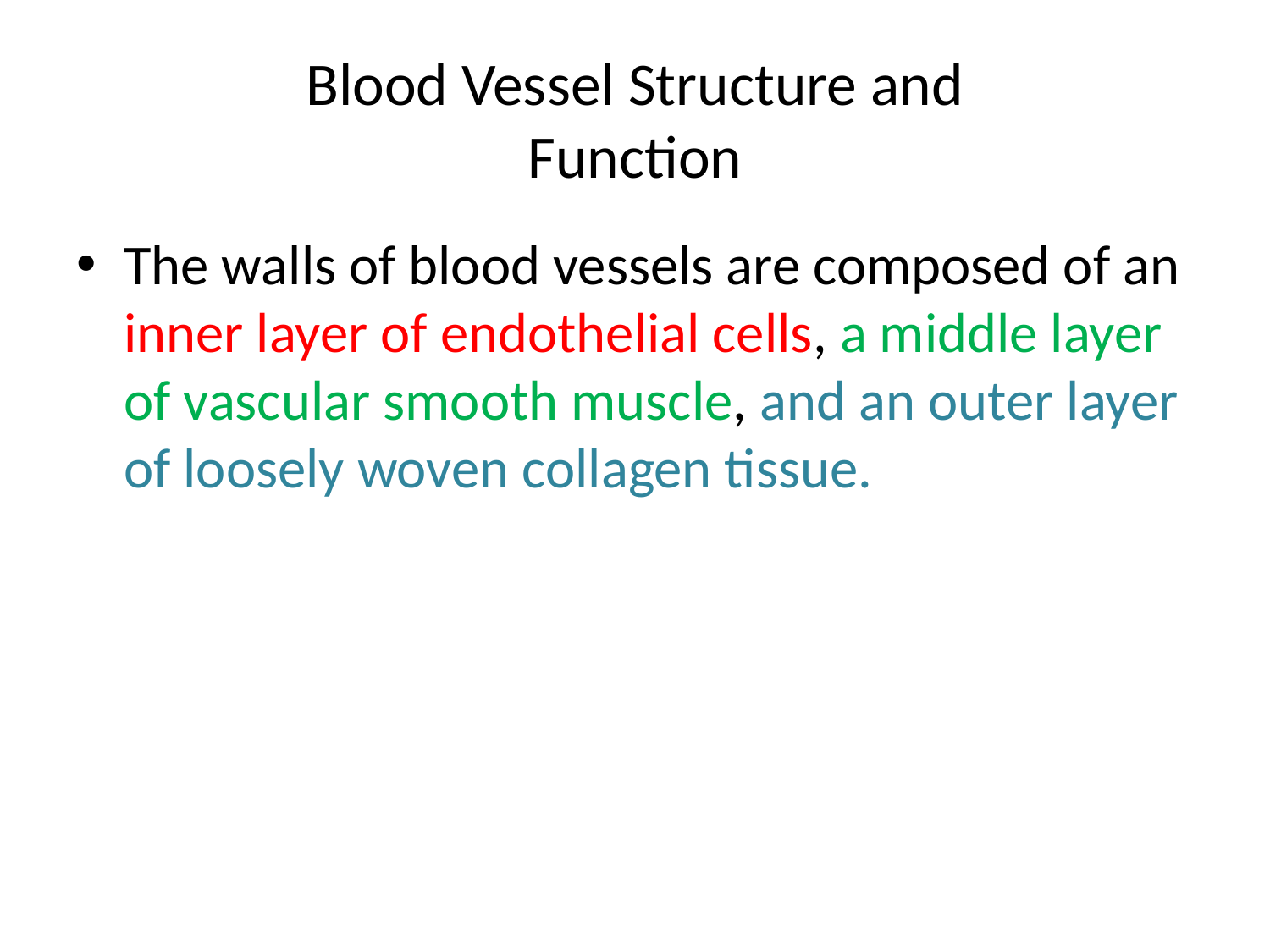

# Blood Vessel Structure and Function
The walls of blood vessels are composed of an inner layer of endothelial cells, a middle layer of vascular smooth muscle, and an outer layer of loosely woven collagen tissue.